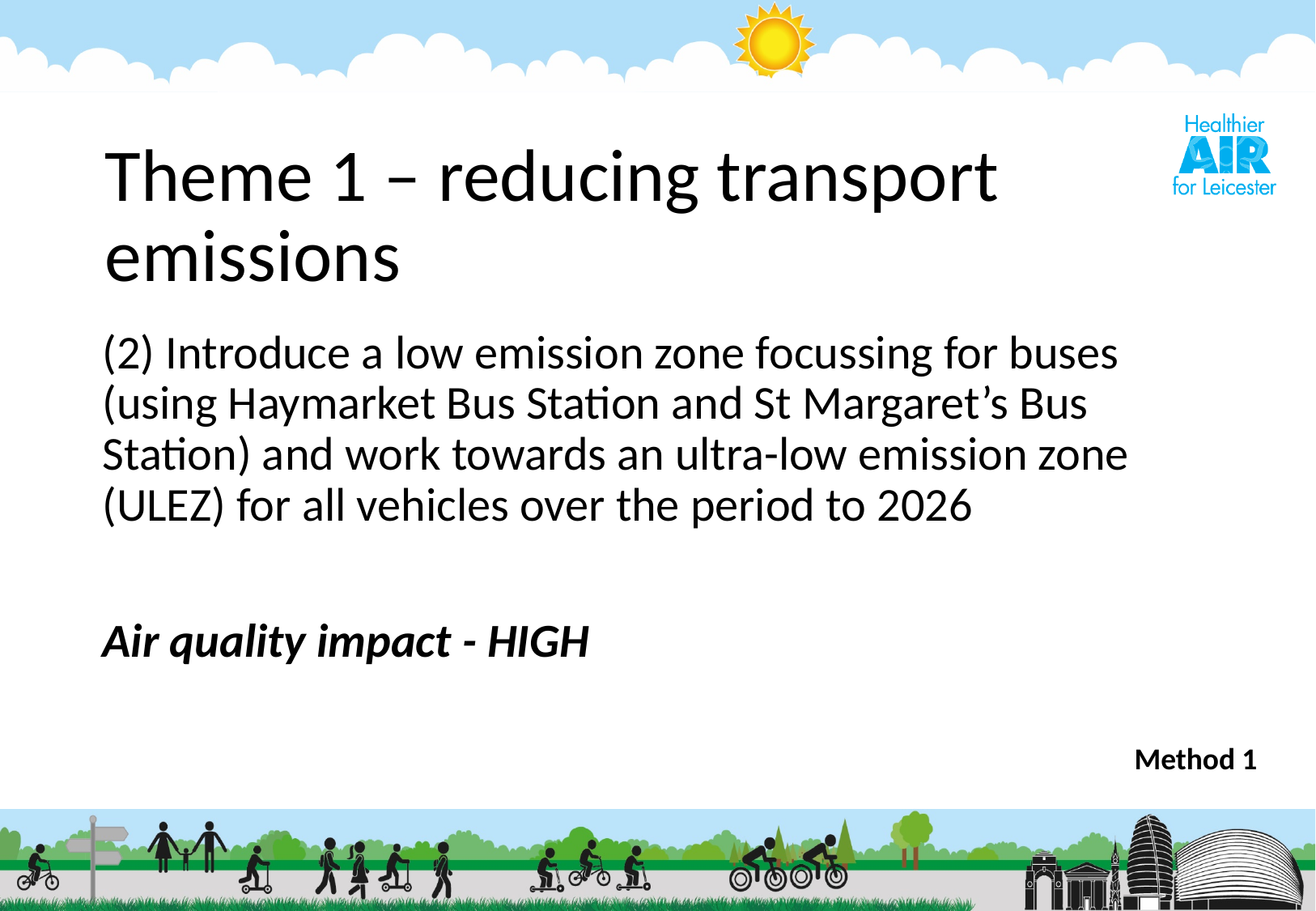

# Theme 1 – reducing transport emissions
(2) Introduce a low emission zone focussing for buses (using Haymarket Bus Station and St Margaret’s Bus Station) and work towards an ultra-low emission zone (ULEZ) for all vehicles over the period to 2026

Air quality impact - HIGH
Method 1